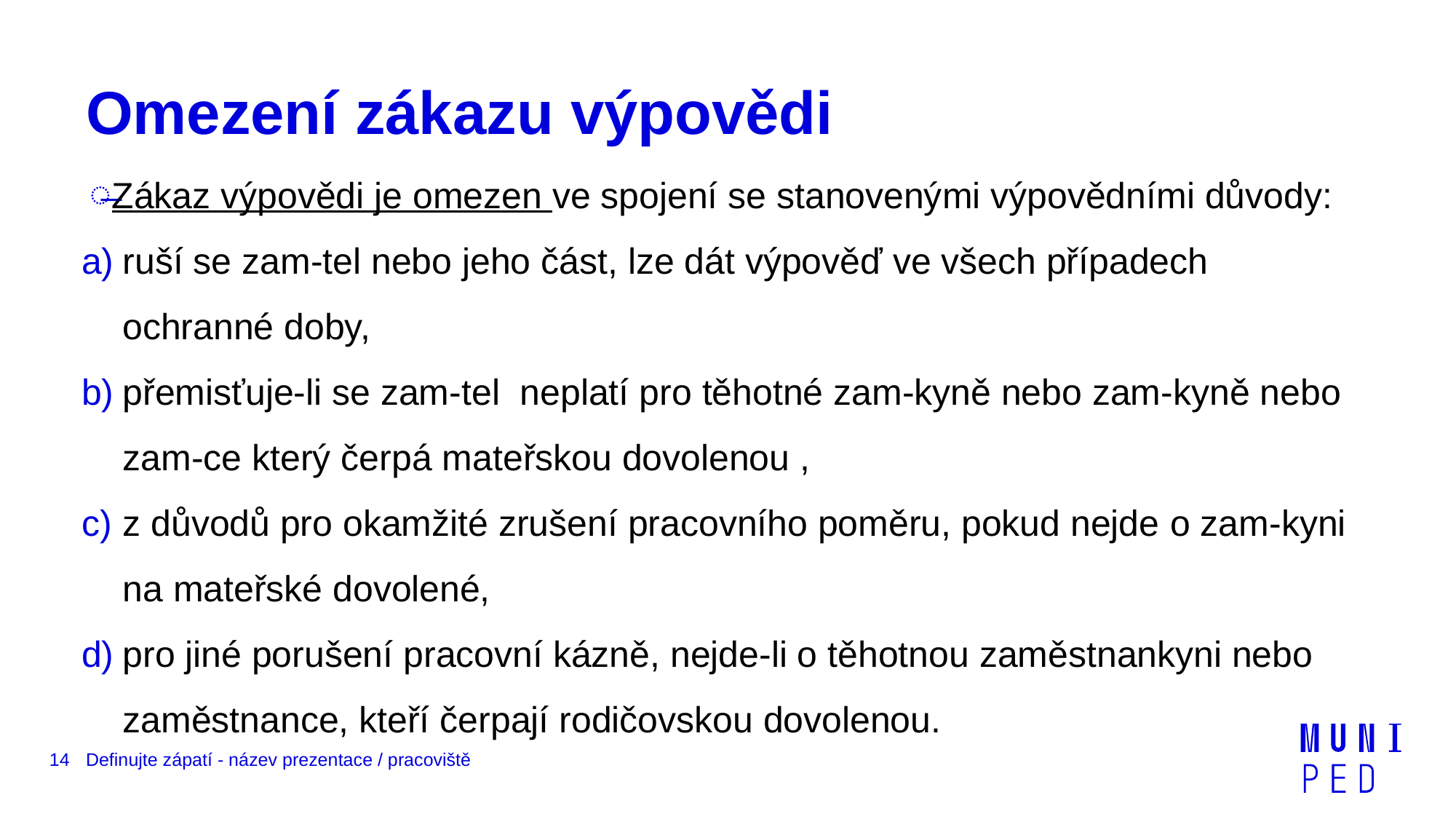

# Omezení zákazu výpovědi
Zákaz výpovědi je omezen ve spojení se stanovenými výpovědními důvody:
ruší se zam-tel nebo jeho část, lze dát výpověď ve všech případech ochranné doby,
přemisťuje-li se zam-tel  neplatí pro těhotné zam-kyně nebo zam-kyně nebo zam-ce který čerpá mateřskou dovolenou ,
z důvodů pro okamžité zrušení pracovního poměru, pokud nejde o zam-kyni na mateřské dovolené,
pro jiné porušení pracovní kázně, nejde-li o těhotnou zaměstnankyni nebo zaměstnance, kteří čerpají rodičovskou dovolenou.

14
Definujte zápatí - název prezentace / pracoviště